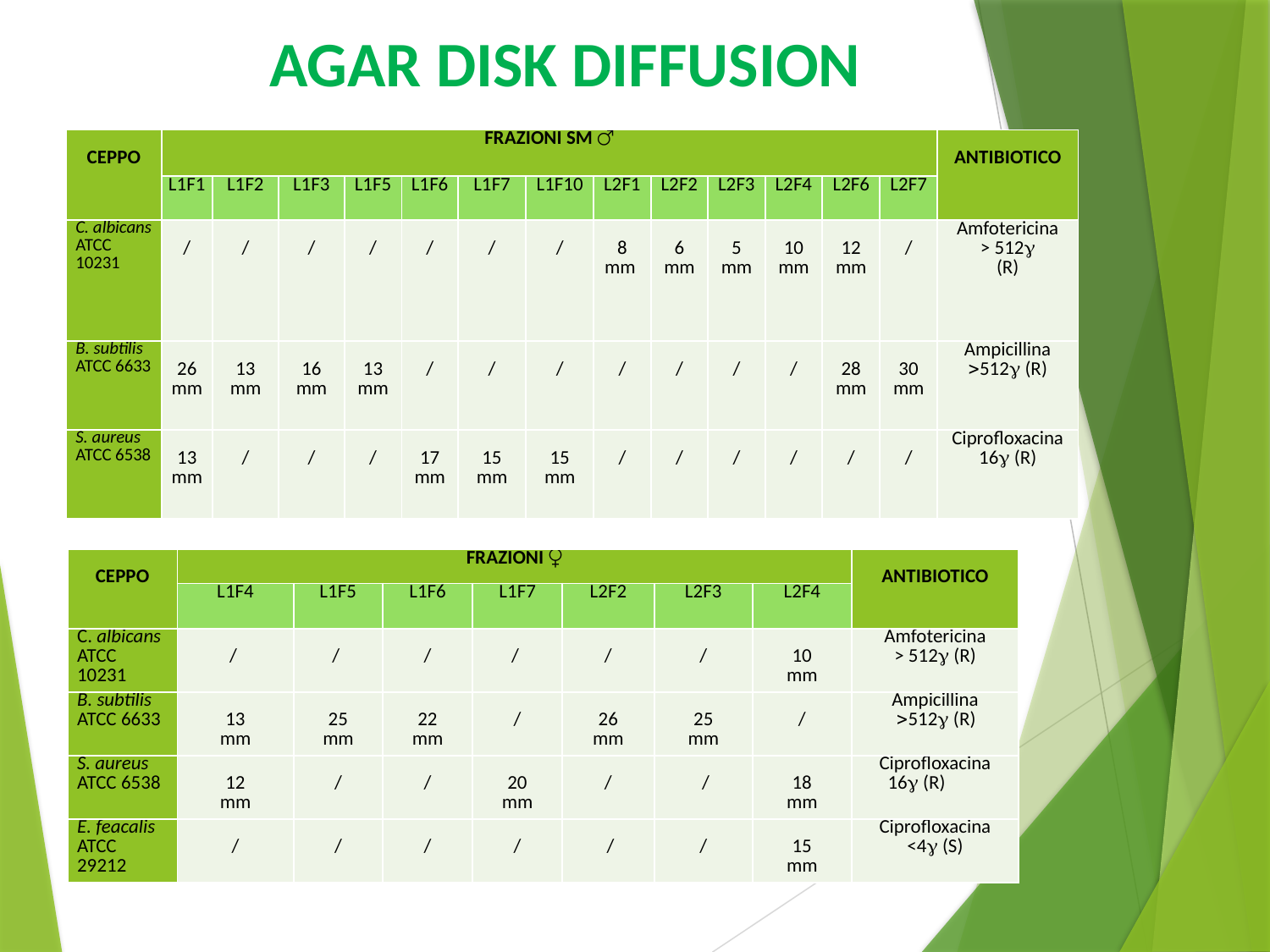

AGAR DISK DIFFUSION
| CEPPO | FRAZIONI SM ♂ |  |  |  |  |  |  |  |  |  |  |  |  | ANTIBIOTICO |
| --- | --- | --- | --- | --- | --- | --- | --- | --- | --- | --- | --- | --- | --- | --- |
|  | L1F1 | L1F2 | L1F3 | L1F5 | L1F6 | L1F7 | L1F10 | L2F1 | L2F2 | L2F3 | L2F4 | L2F6 | L2F7 |  |
| C. albicans ATCC 10231 | / | / | / | / | / | / | / | 8 mm | 6 mm | 5 mm | 10 mm | 12 mm | / | Amfotericina > 512γ (R) |
| B. subtilis ATCC 6633 | 26 mm | 13 mm | 16 mm | 13 mm | / | / | / | / | / | / | / | 28 mm | 30 mm | Ampicillina >512γ (R) |
| S. aureus ATCC 6538 | 13 mm | / | / | / | 17 mm | 15 mm | 15 mm | / | / | / | / | / | / | Ciprofloxacina 16γ (R) |

| CEPPO | FRAZIONI ♀ |  |  |  |  |  |  | ANTIBIOTICO |
| --- | --- | --- | --- | --- | --- | --- | --- | --- |
|  | L1F4 | L1F5 | L1F6 | L1F7 | L2F2 | L2F3 | L2F4 |  |
| C. albicans ATCC 10231 | / | / | / | / | / | / | 10 mm | Amfotericina > 512γ (R) |
| B. subtilis ATCC 6633 | 13 mm | 25 mm | 22 mm | / | 26 mm | 25 mm | / | Ampicillina >512γ (R) |
| S. aureus ATCC 6538 | 12 mm | / | / | 20 mm | / | / | 18 mm | Ciprofloxacina 16γ (R) |
| E. feacalis ATCC 29212 | / | / | / | / | / | / | 15 mm | Ciprofloxacina <4γ (S) |